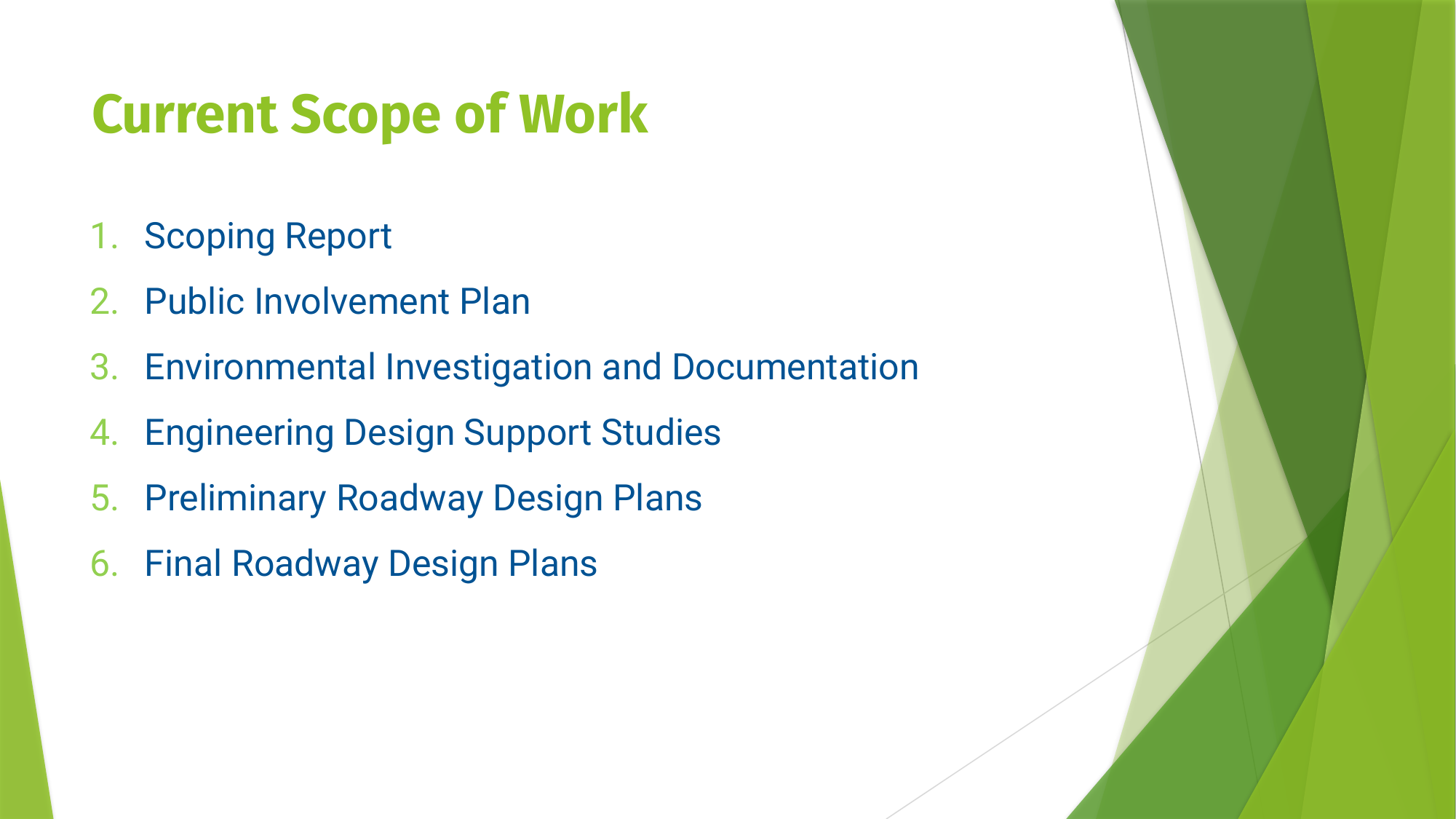

# Current Scope of Work
Scoping Report
Public Involvement Plan
Environmental Investigation and Documentation
Engineering Design Support Studies
Preliminary Roadway Design Plans
Final Roadway Design Plans